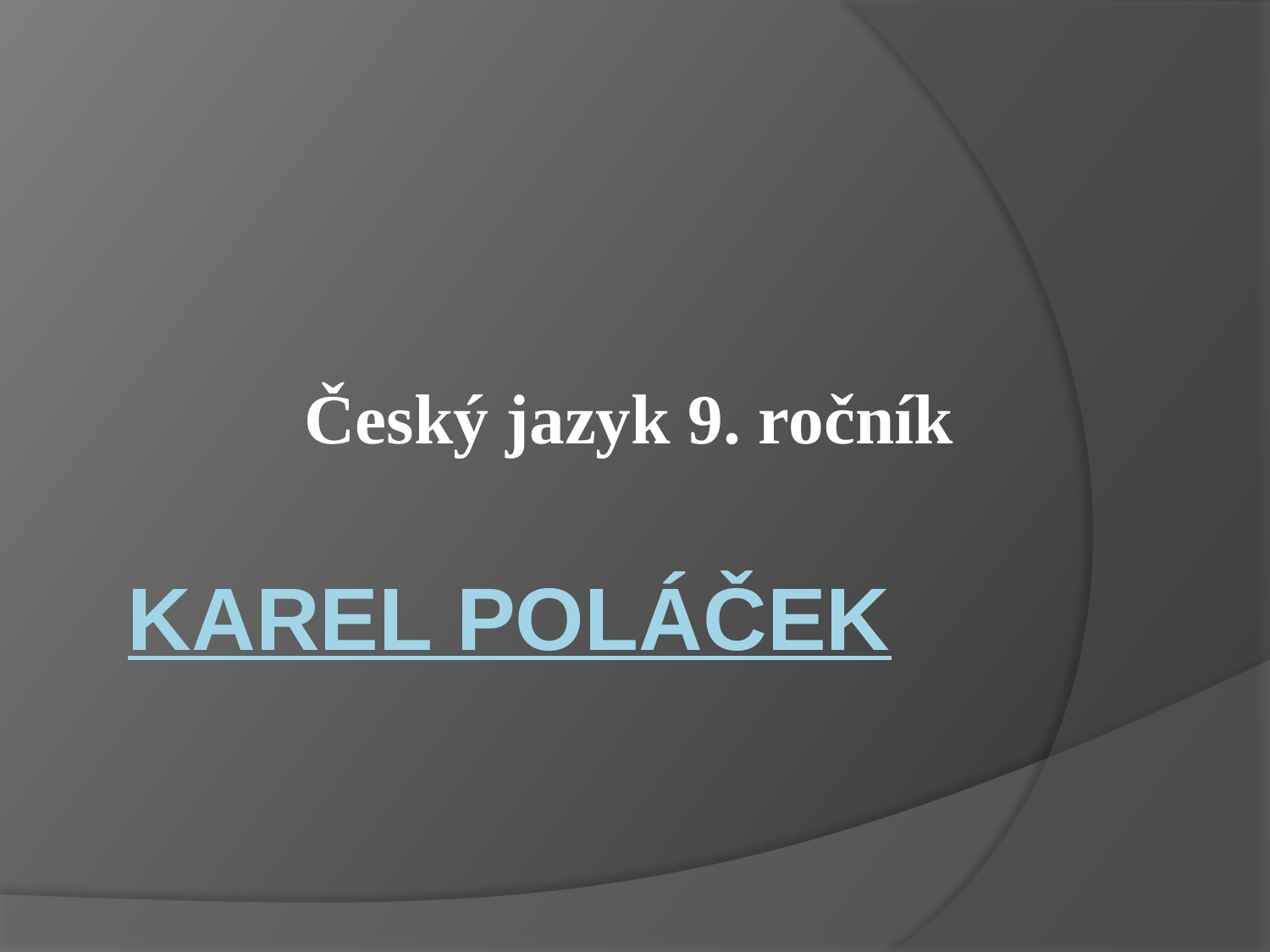

Český jazyk 9. ročník
# Karel poláček